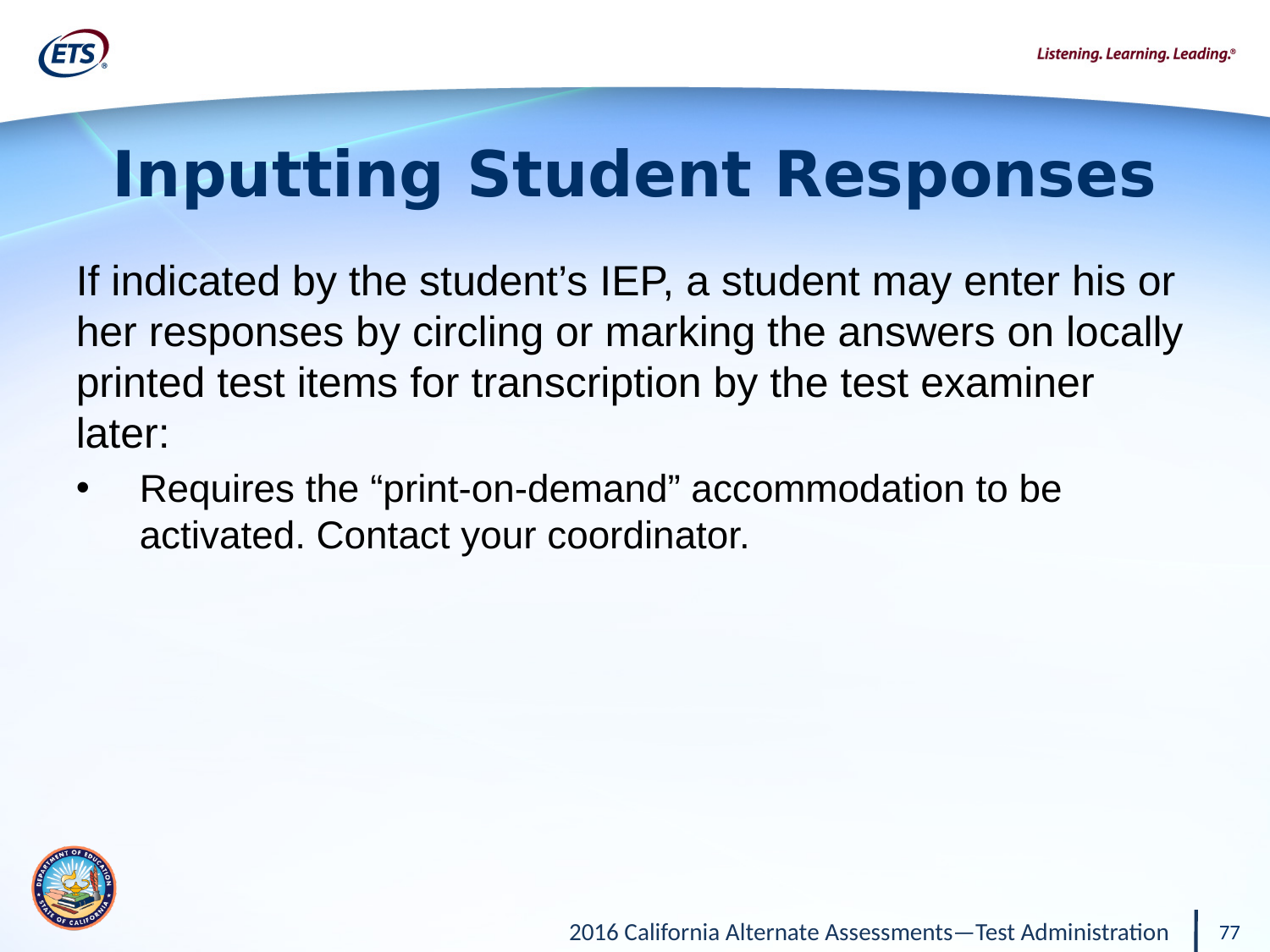

# Inputting Student Responses
If indicated by the student’s IEP, a student may enter his or her responses by circling or marking the answers on locally printed test items for transcription by the test examiner later:
Requires the “print-on-demand” accommodation to be activated. Contact your coordinator.